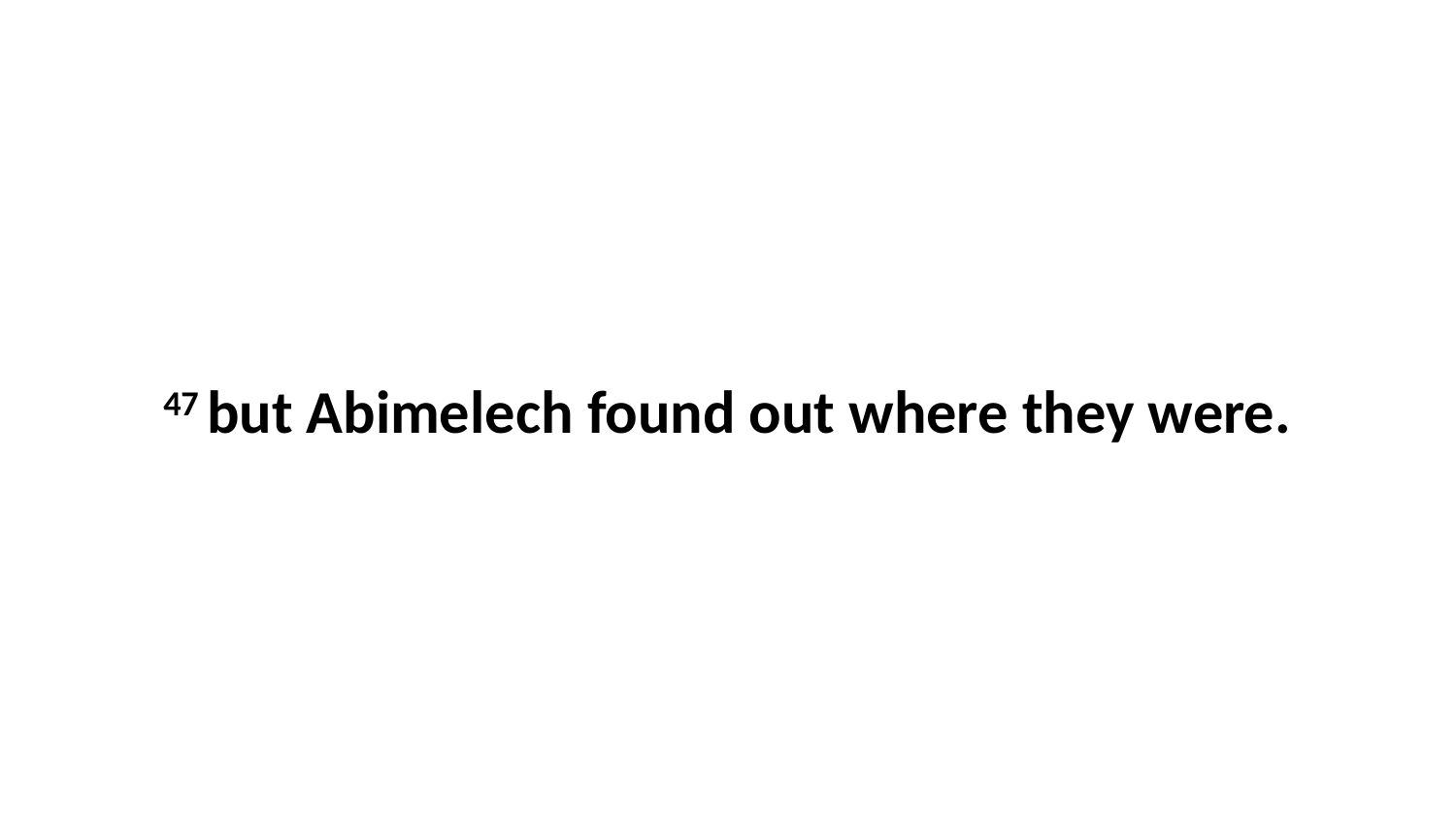

47 but Abimelech found out where they were.